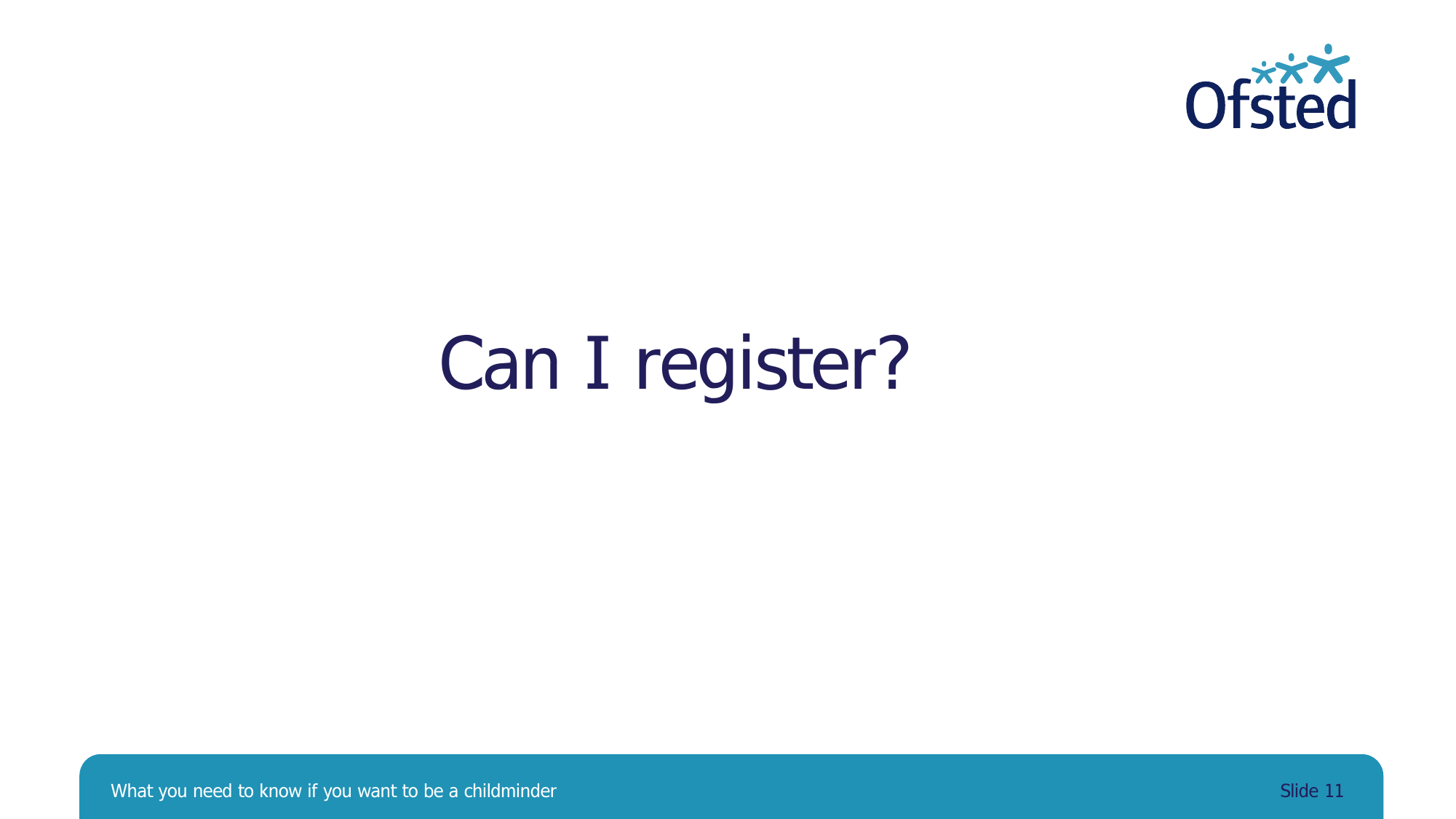

# Can I register?
What you need to know if you want to be a childminder
Slide 11